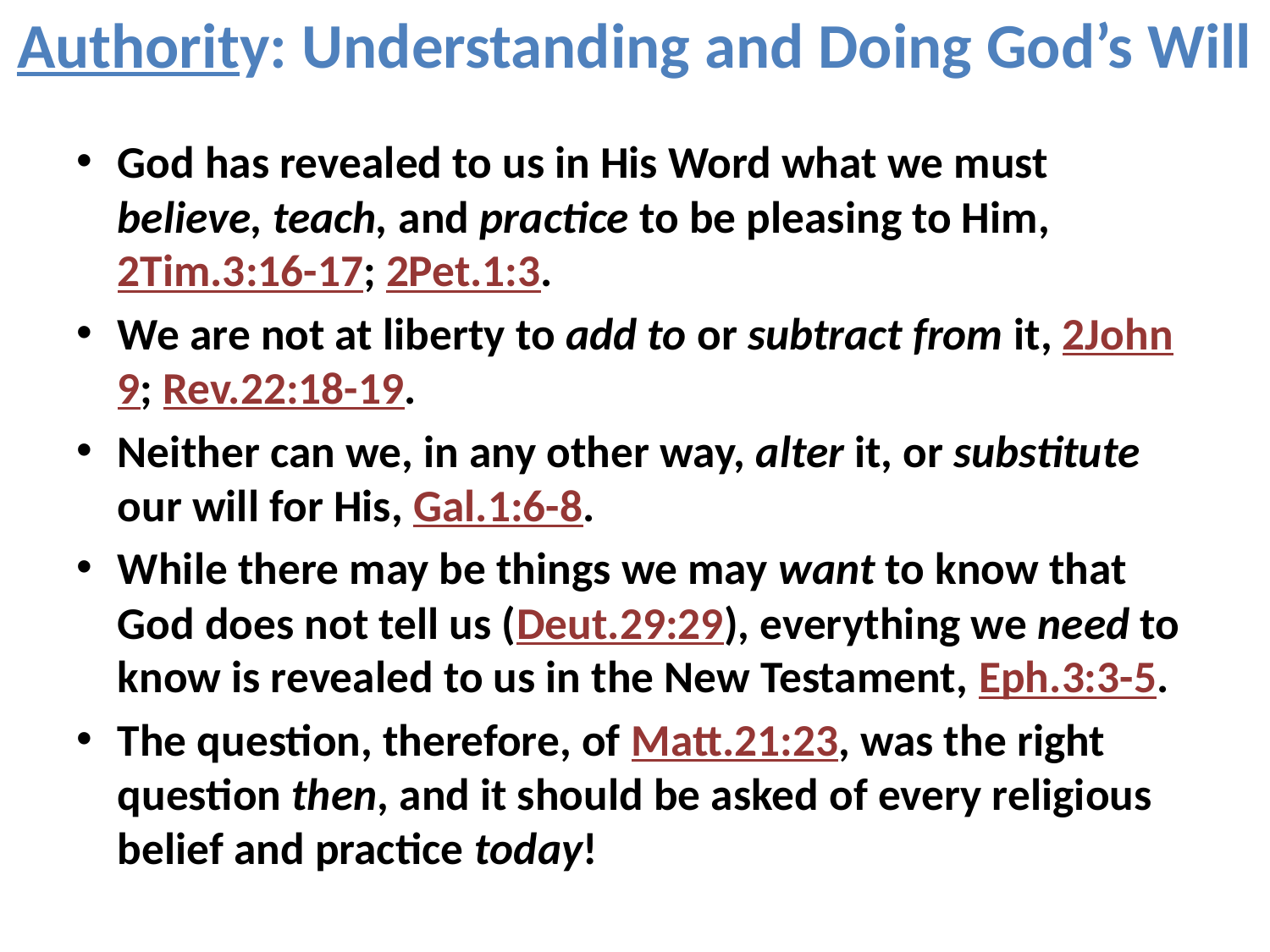

# Authority: Understanding and Doing God’s Will
God has revealed to us in His Word what we must believe, teach, and practice to be pleasing to Him, 2Tim.3:16-17; 2Pet.1:3.
We are not at liberty to add to or subtract from it, 2John 9; Rev.22:18-19.
Neither can we, in any other way, alter it, or substitute our will for His, Gal.1:6-8.
While there may be things we may want to know that God does not tell us (Deut.29:29), everything we need to know is revealed to us in the New Testament, Eph.3:3-5.
The question, therefore, of Matt.21:23, was the right question then, and it should be asked of every religious belief and practice today!